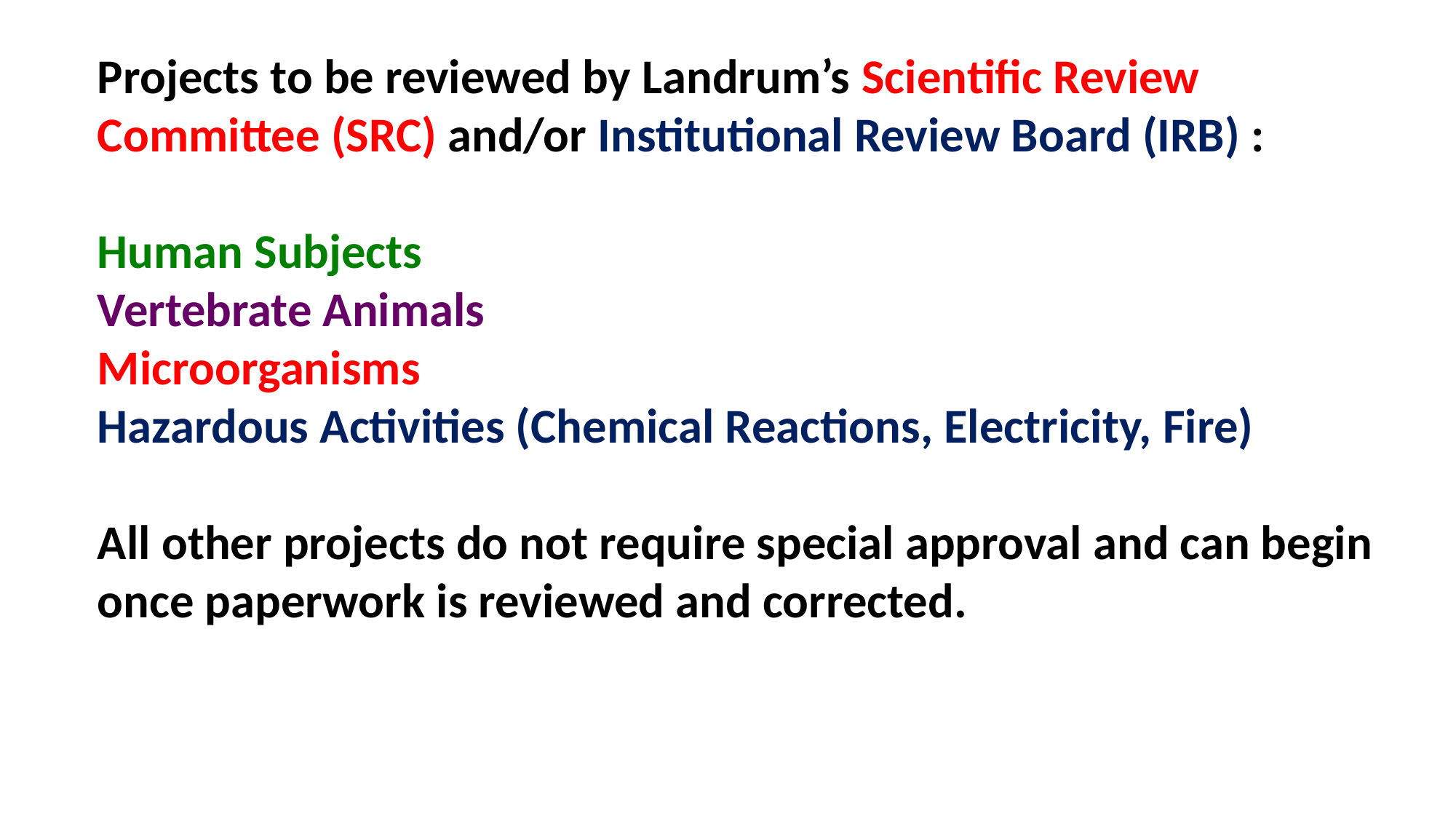

Projects to be reviewed by Landrum’s Scientific Review Committee (SRC) and/or Institutional Review Board (IRB) :

Human Subjects
Vertebrate Animals
Microorganisms
Hazardous Activities (Chemical Reactions, Electricity, Fire)

All other projects do not require special approval and can begin once paperwork is reviewed and corrected.